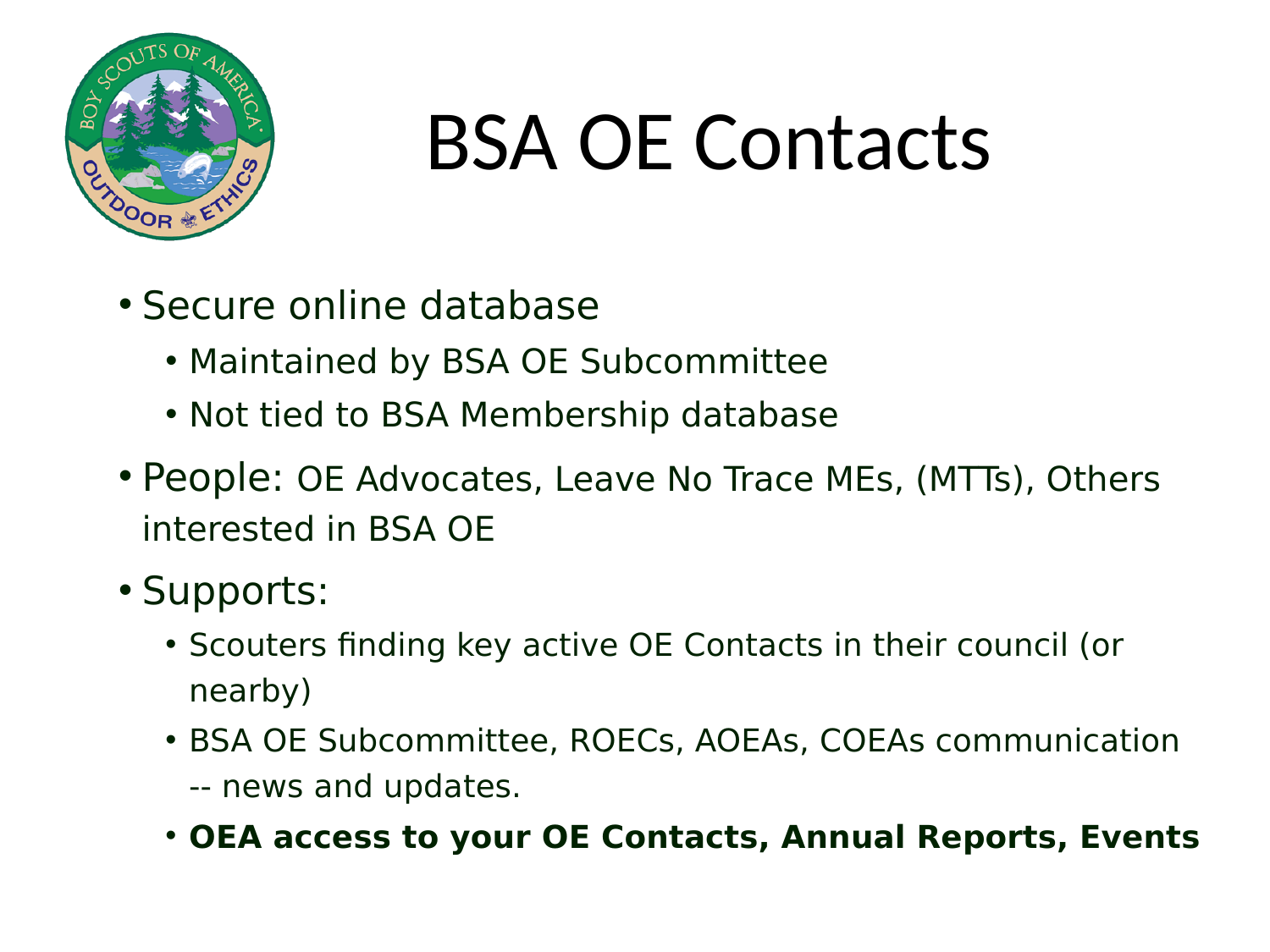

# BSA OE Contacts
Secure online database
Maintained by BSA OE Subcommittee
Not tied to BSA Membership database
People: OE Advocates, Leave No Trace MEs, (MTTs), Others interested in BSA OE
Supports:
Scouters finding key active OE Contacts in their council (or nearby)
BSA OE Subcommittee, ROECs, AOEAs, COEAs communication -- news and updates.
OEA access to your OE Contacts, Annual Reports, Events